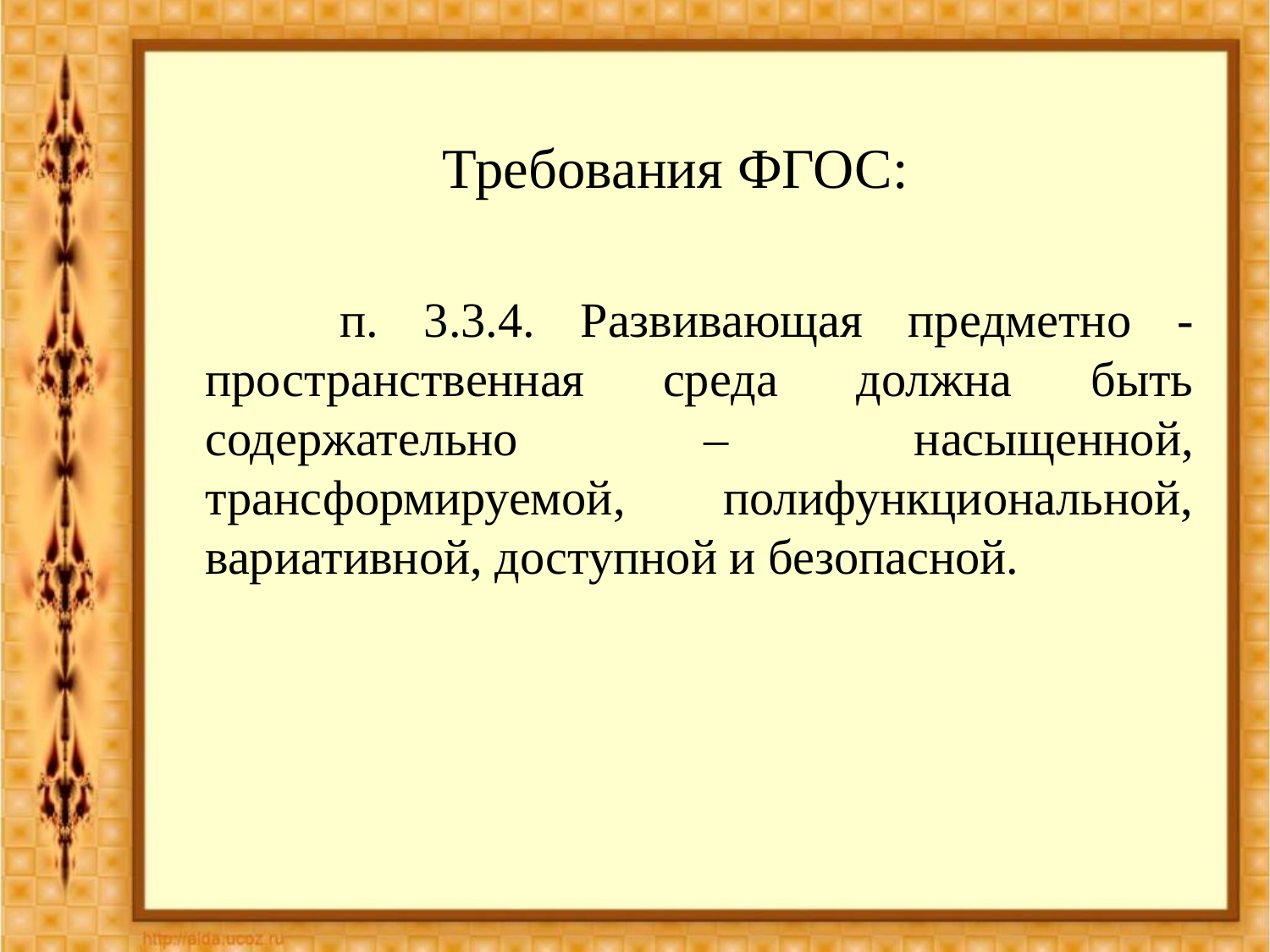

Требования ФГОС:

    п. 3.3.4. Развивающая предметно - пространственная среда должна быть содержательно – насыщенной, трансформируемой, полифункциональной, вариативной, доступной и безопасной.